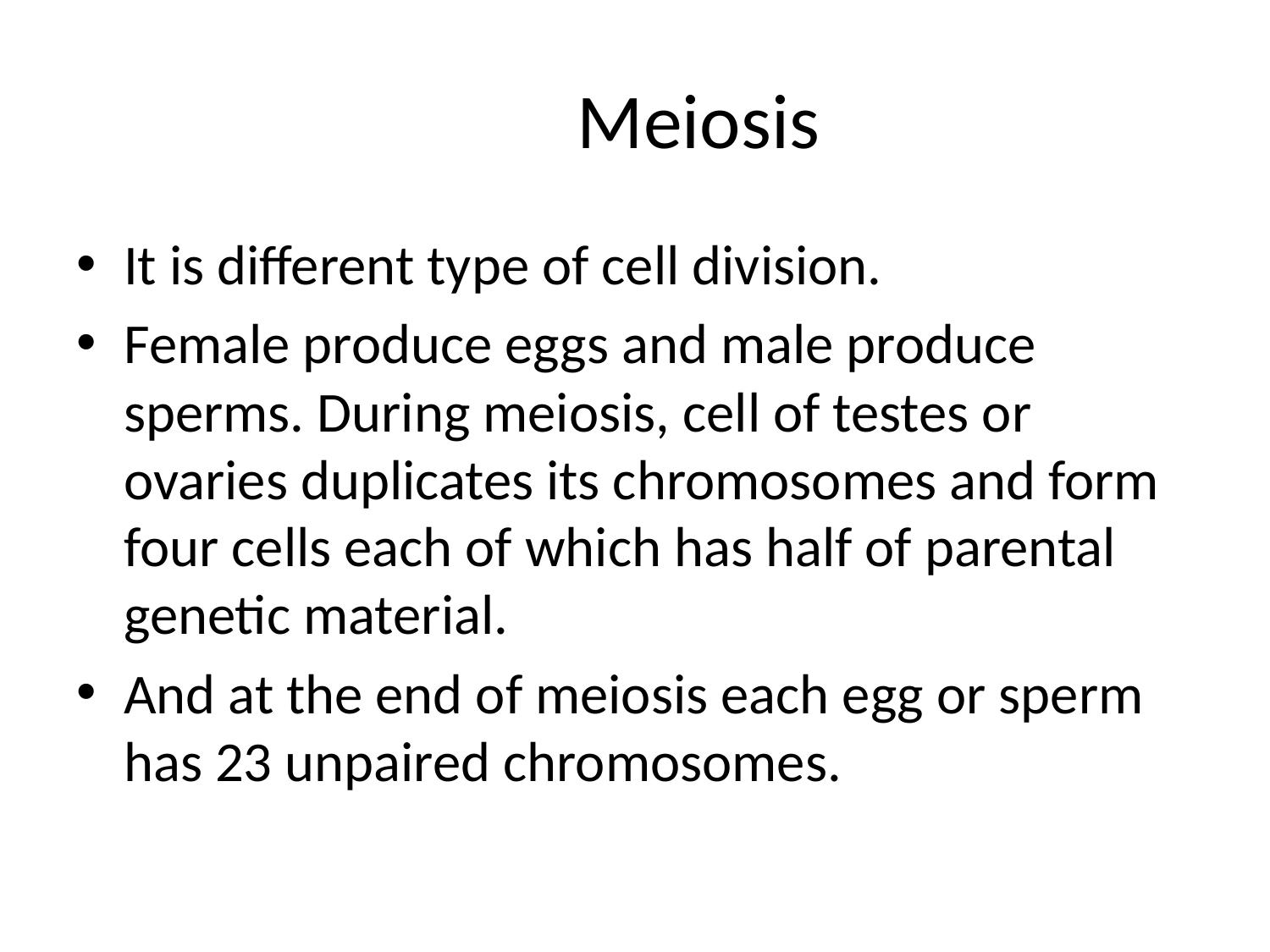

# Meiosis
It is different type of cell division.
Female produce eggs and male produce sperms. During meiosis, cell of testes or ovaries duplicates its chromosomes and form four cells each of which has half of parental genetic material.
And at the end of meiosis each egg or sperm has 23 unpaired chromosomes.